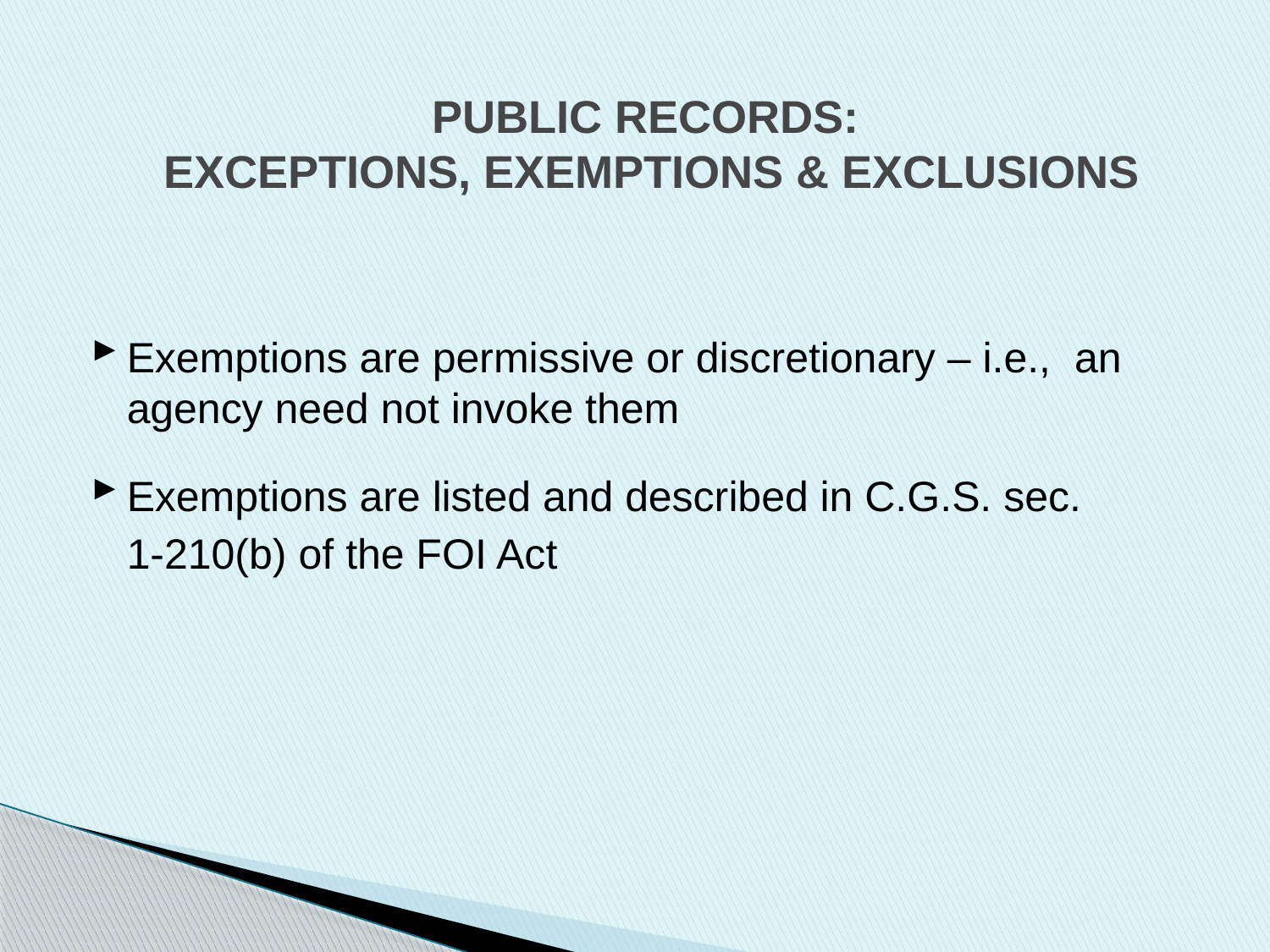

# PUBLIC RECORDS: EXCEPTIONS, EXEMPTIONS & EXCLUSIONS
Exemptions are permissive or discretionary – i.e.,  an agency need not invoke them

Exemptions are listed and described in C.G.S. sec.
	1-210(b) of the FOI Act